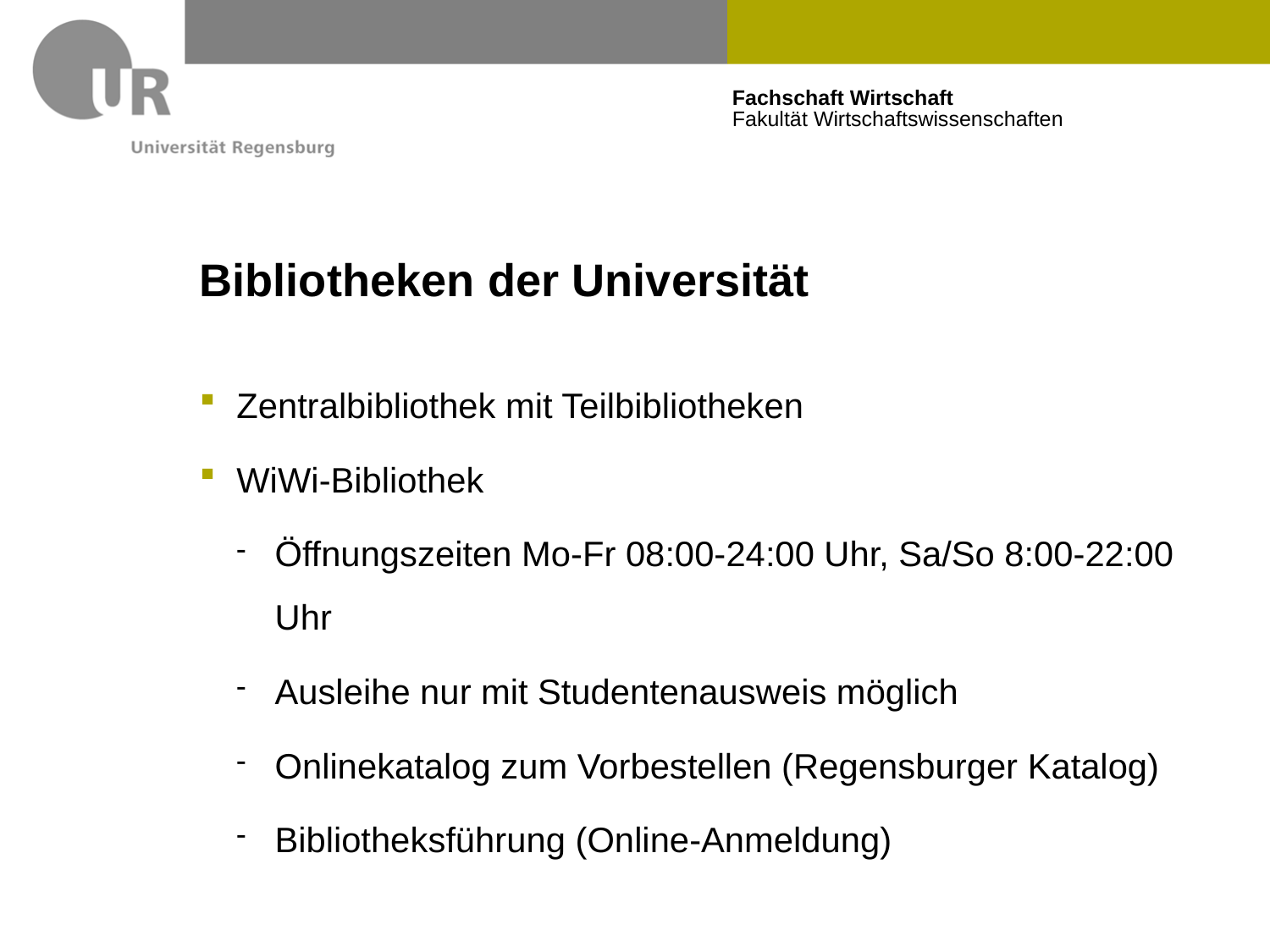

# Bibliotheken der Universität
Zentralbibliothek mit Teilbibliotheken
WiWi-Bibliothek
Öffnungszeiten Mo-Fr 08:00-24:00 Uhr, Sa/So 8:00-22:00 Uhr
Ausleihe nur mit Studentenausweis möglich
Onlinekatalog zum Vorbestellen (Regensburger Katalog)
Bibliotheksführung (Online-Anmeldung)